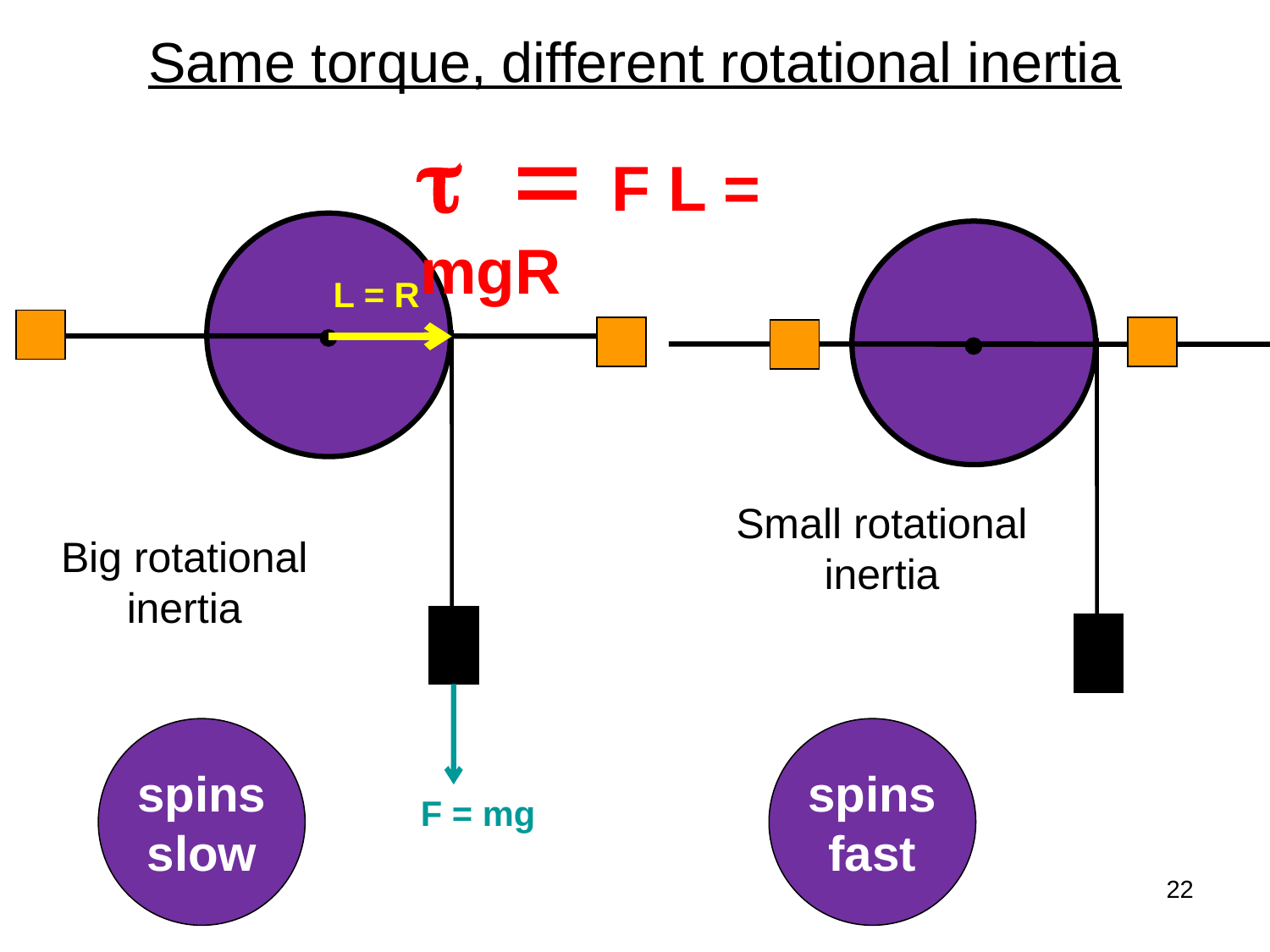

Same torque, different rotational inertia
τ = F L = mgR

L = R
Small rotational
inertia
Big rotational
inertia
spins
slow
spins
fast
F = mg
22